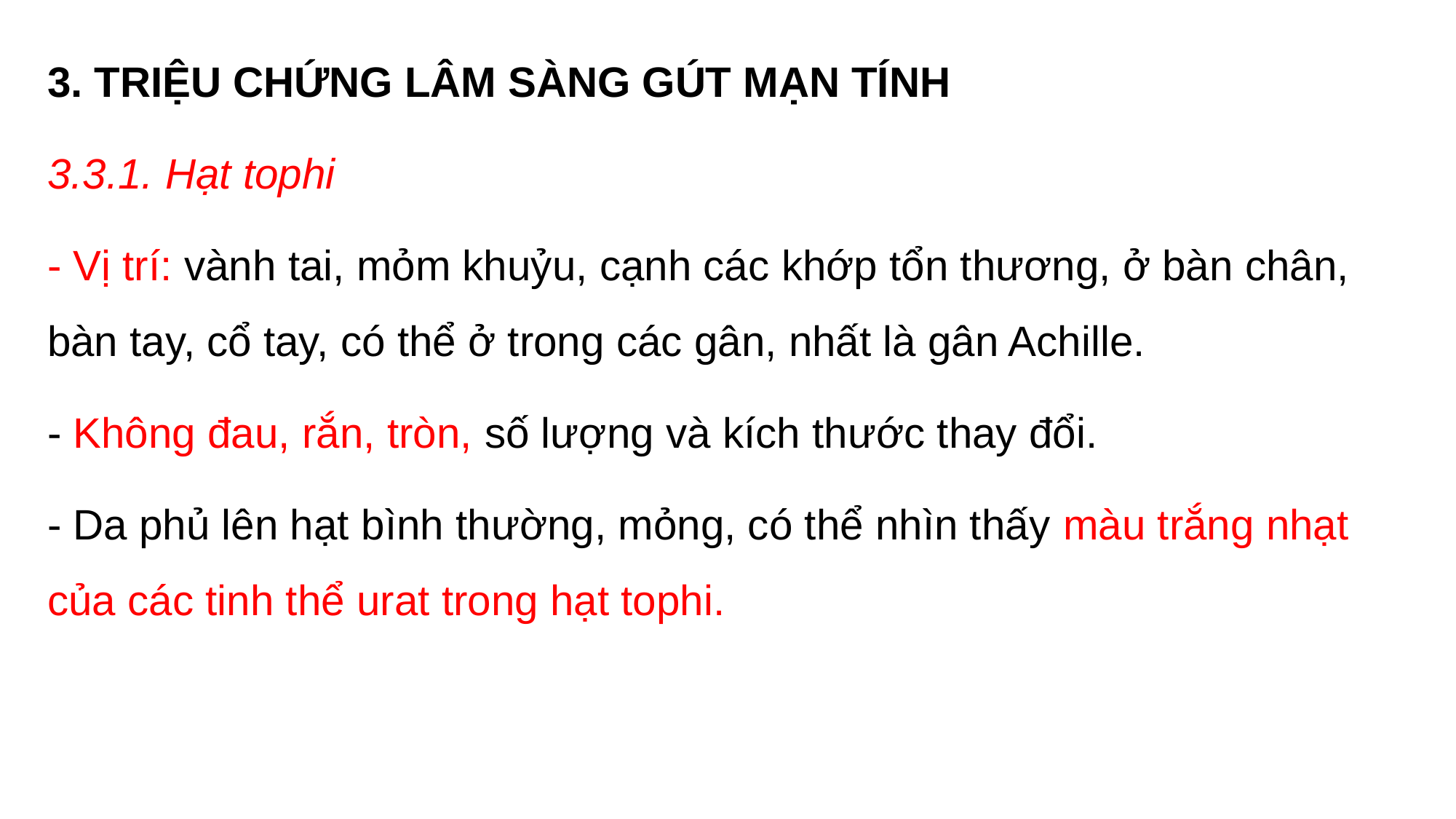

3. TRIỆU CHỨNG LÂM SÀNG GÚT MẠN TÍNH
3.3.1. Hạt tophi
- Vị trí: vành tai, mỏm khuỷu, cạnh các khớp tổn thương, ở bàn chân, bàn tay, cổ tay, có thể ở trong các gân, nhất là gân Achille.
- Không đau, rắn, tròn, số lượng và kích thước thay đổi.
- Da phủ lên hạt bình thường, mỏng, có thể nhìn thấy màu trắng nhạt của các tinh thể urat trong hạt tophi.